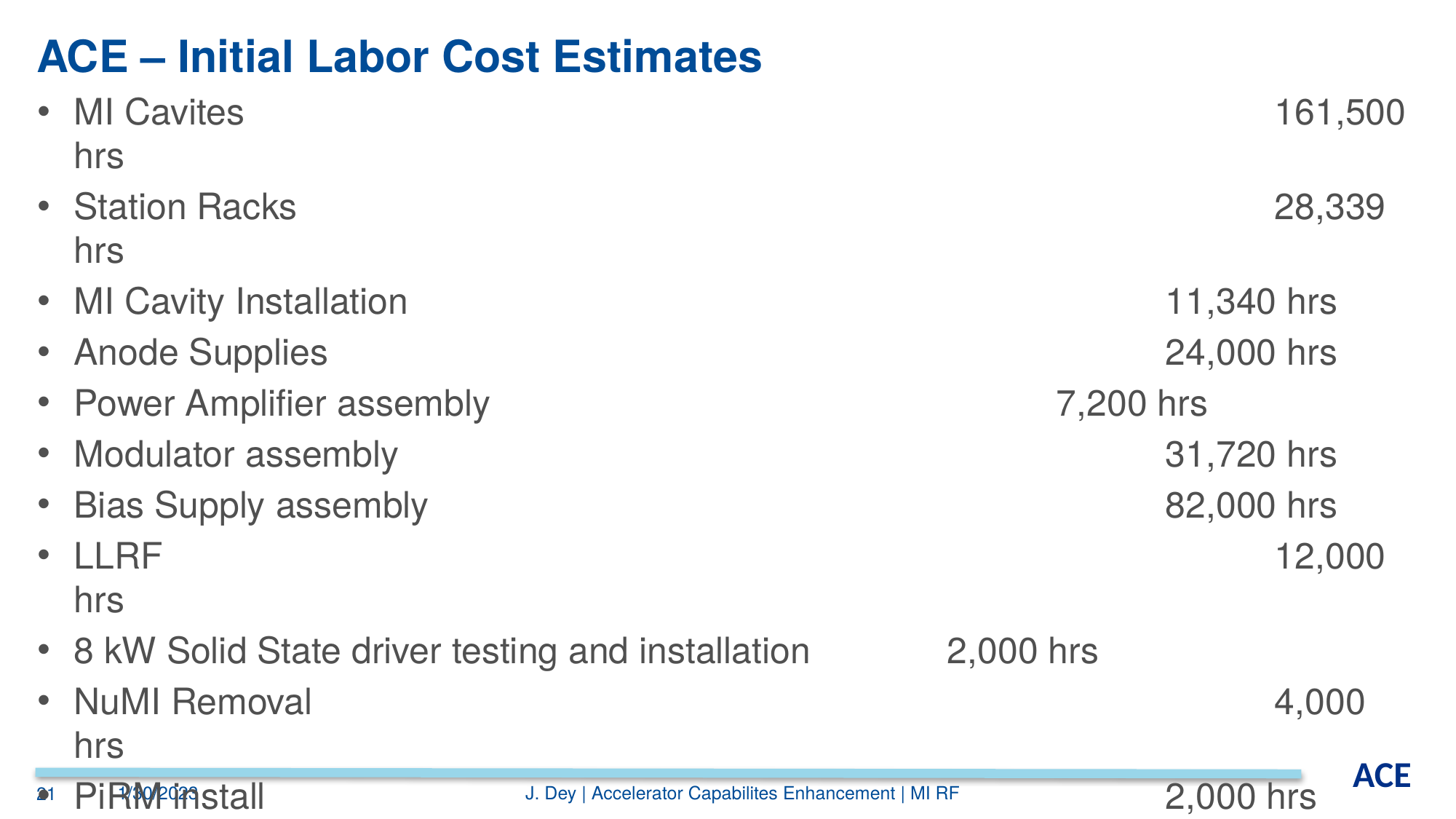

# ACE – Initial Labor Cost Estimates
MI Cavites	 									161,500 hrs
Station Racks 									28,339 hrs
MI Cavity Installation							11,340 hrs
Anode Supplies								24,000 hrs
Power Amplifier assembly						7,200 hrs
Modulator assembly								31,720 hrs
Bias Supply assembly							82,000 hrs
LLRF											12,000 hrs
8 kW Solid State driver testing and installation		2,000 hrs
NuMI Removal									4,000 hrs
PiRM install									2,000 hrs
(1,768 hrs = 1 FTE)						 Total of 366,099 hours = 207.1 FTE

J. Dey | Accelerator Capabilites Enhancement | MI RF
1/30/2023
21